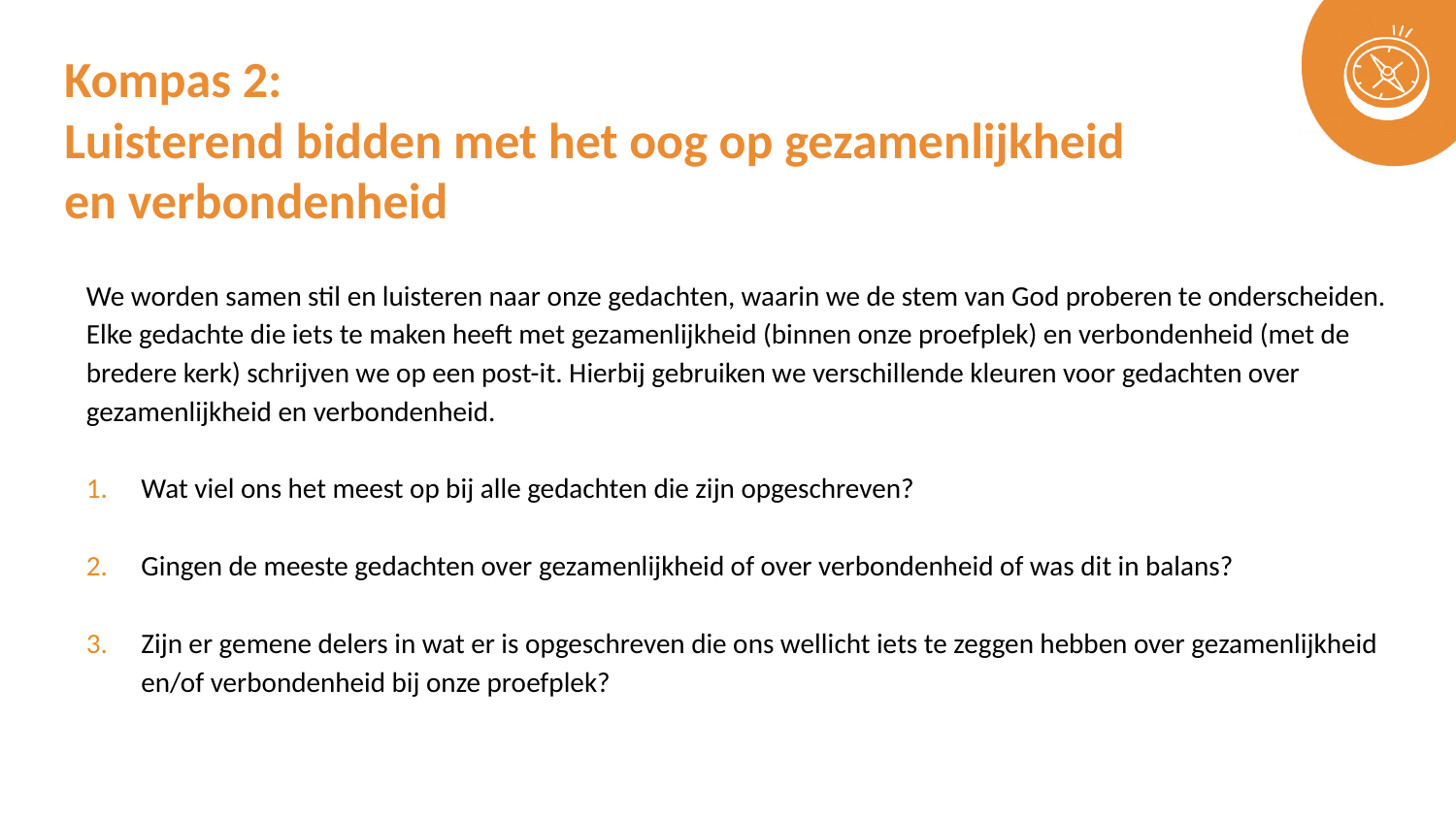

# Kompas 2: Luisterend bidden met het oog op gezamenlijkheid en verbondenheid

We worden samen stil en luisteren naar onze gedachten, waarin we de stem van God proberen te onderscheiden. Elke gedachte die iets te maken heeft met gezamenlijkheid (binnen onze proefplek) en verbondenheid (met de bredere kerk) schrijven we op een post-it. Hierbij gebruiken we verschillende kleuren voor gedachten over gezamenlijkheid en verbondenheid.

Wat viel ons het meest op bij alle gedachten die zijn opgeschreven?

Gingen de meeste gedachten over gezamenlijkheid of over verbondenheid of was dit in balans?

Zijn er gemene delers in wat er is opgeschreven die ons wellicht iets te zeggen hebben over gezamenlijkheid en/of verbondenheid bij onze proefplek?